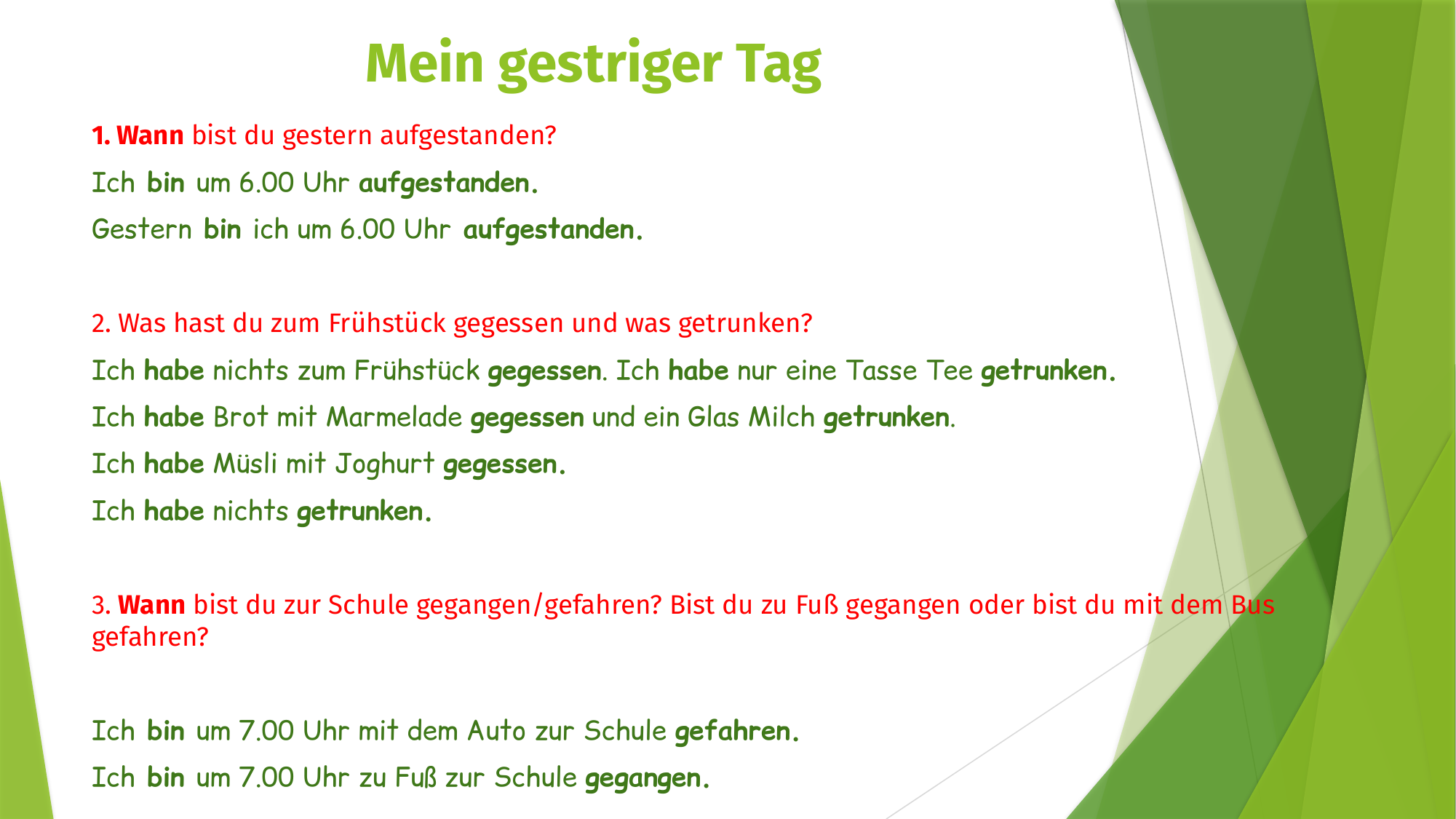

# Mein gestriger Tag
1. Wann bist du gestern aufgestanden?
Ich bin um 6.00 Uhr aufgestanden.
Gestern bin ich um 6.00 Uhr aufgestanden.

2. Was hast du zum Frühstück gegessen und was getrunken?
Ich habe nichts zum Frühstück gegessen. Ich habe nur eine Tasse Tee getrunken.
Ich habe Brot mit Marmelade gegessen und ein Glas Milch getrunken.
Ich habe Müsli mit Joghurt gegessen.
Ich habe nichts getrunken.

3. Wann bist du zur Schule gegangen/gefahren? Bist du zu Fuß gegangen oder bist du mit dem Bus gefahren?

Ich bin um 7.00 Uhr mit dem Auto zur Schule gefahren.
Ich bin um 7.00 Uhr zu Fuß zur Schule gegangen.